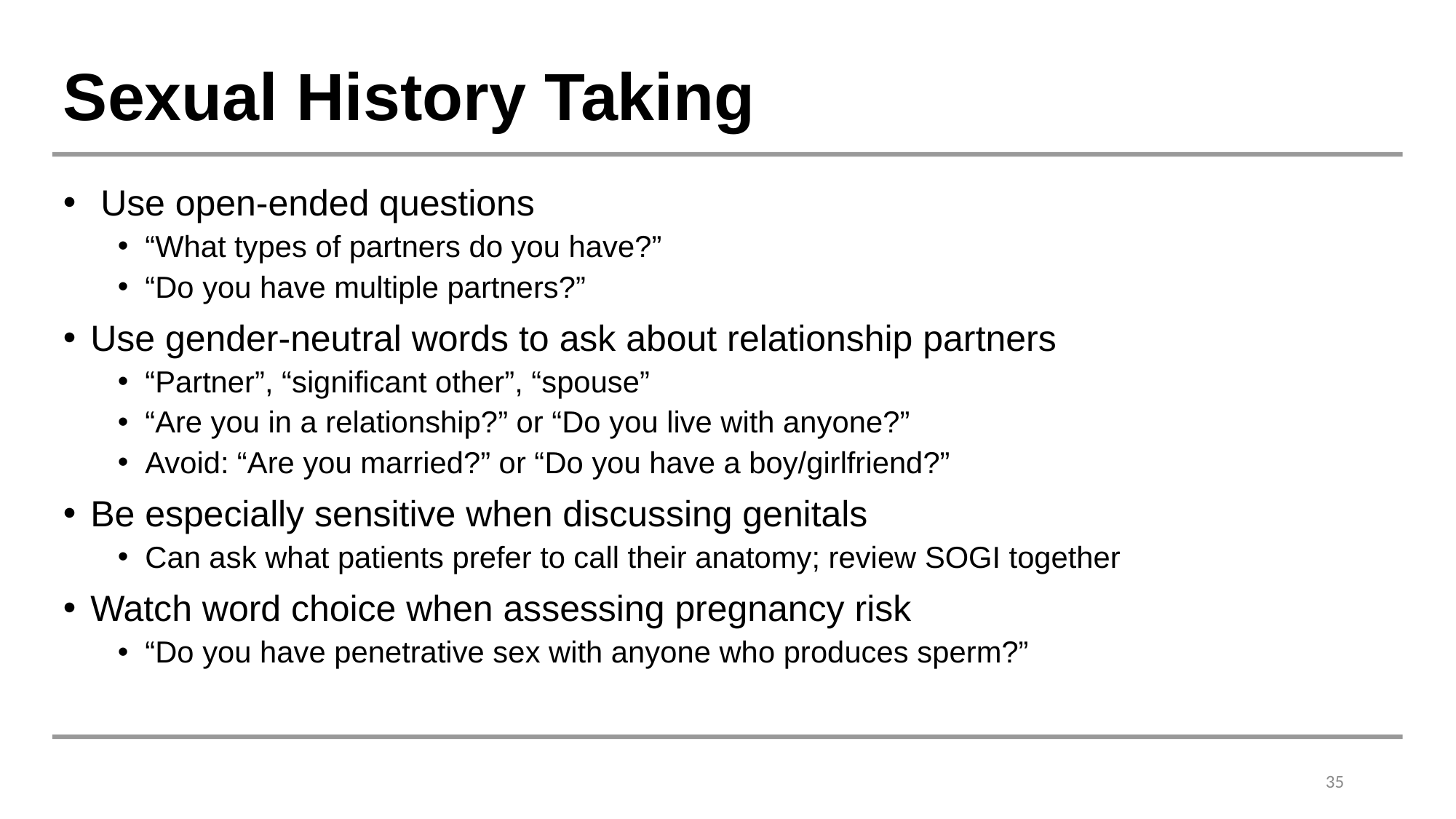

# Sexual History Taking
 Use open-ended questions
“What types of partners do you have?”
“Do you have multiple partners?”
Use gender-neutral words to ask about relationship partners
“Partner”, “significant other”, “spouse”
“Are you in a relationship?” or “Do you live with anyone?”
Avoid: “Are you married?” or “Do you have a boy/girlfriend?”
Be especially sensitive when discussing genitals
Can ask what patients prefer to call their anatomy; review SOGI together
Watch word choice when assessing pregnancy risk
“Do you have penetrative sex with anyone who produces sperm?”

35